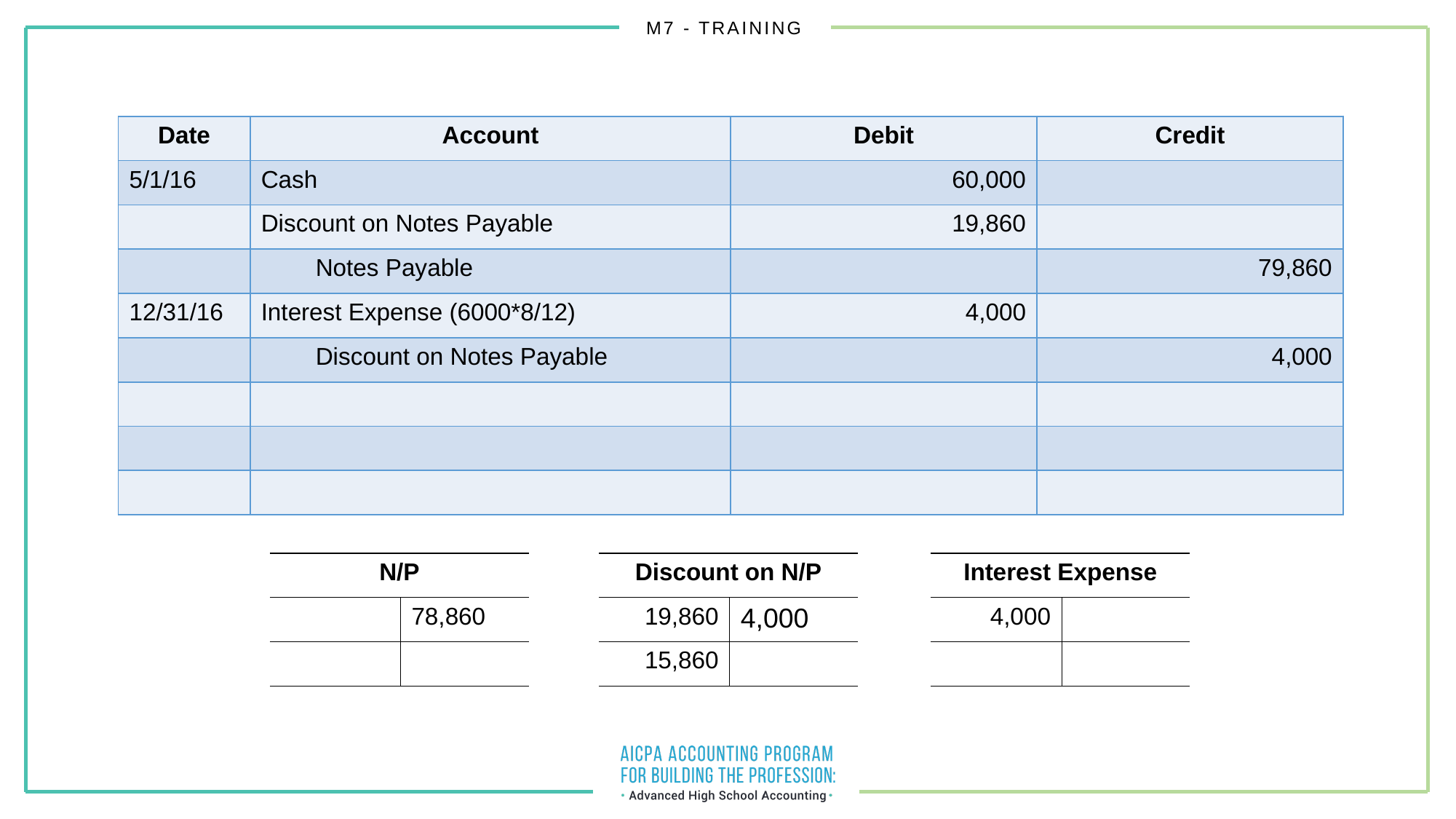

| Date | Account | Debit | Credit |
| --- | --- | --- | --- |
| 5/1/16 | Cash | 60,000 |  |
|  | Discount on Notes Payable | 19,860 |  |
|  | Notes Payable |  | 79,860 |
| 12/31/16 | Interest Expense (6000\*8/12) | 4,000 |  |
|  | Discount on Notes Payable |  | 4,000 |
|  |  |  |  |
|  |  |  |  |
|  |  |  |  |
| N/P |  |
| --- | --- |
|  | 78,860 |
|  |  |
| Discount on N/P |  |
| --- | --- |
| 19,860 | 4,000 |
| 15,860 |  |
| Interest Expense |  |
| --- | --- |
| 4,000 |  |
|  |  |